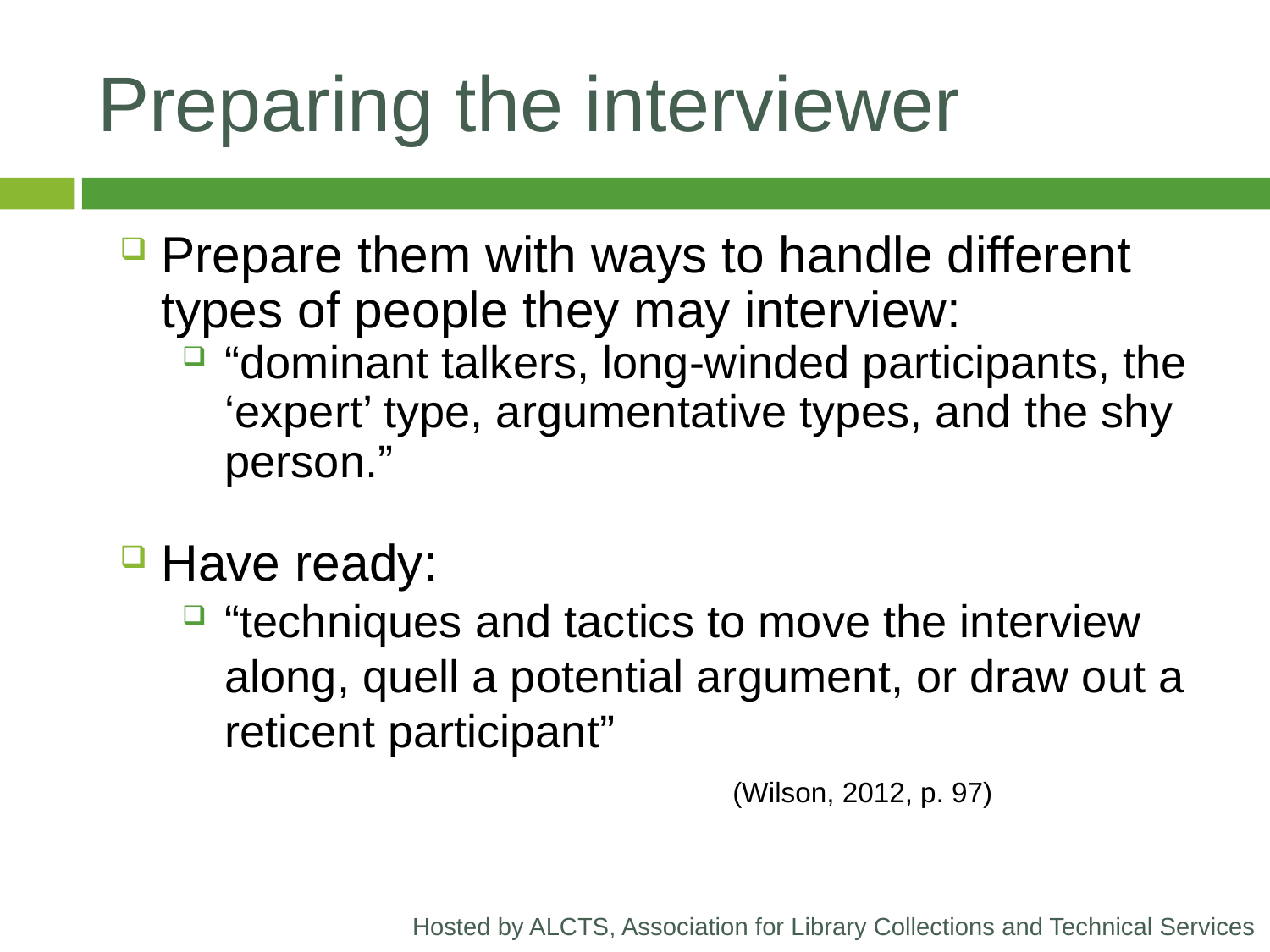

# Preparing the interviewer
Prepare them with ways to handle different types of people they may interview:
“dominant talkers, long-winded participants, the ‘expert’ type, argumentative types, and the shy person.”

Have ready:
“techniques and tactics to move the interview along, quell a potential argument, or draw out a reticent participant” 								(Wilson, 2012, p. 97)
Hosted by ALCTS, Association for Library Collections and Technical Services